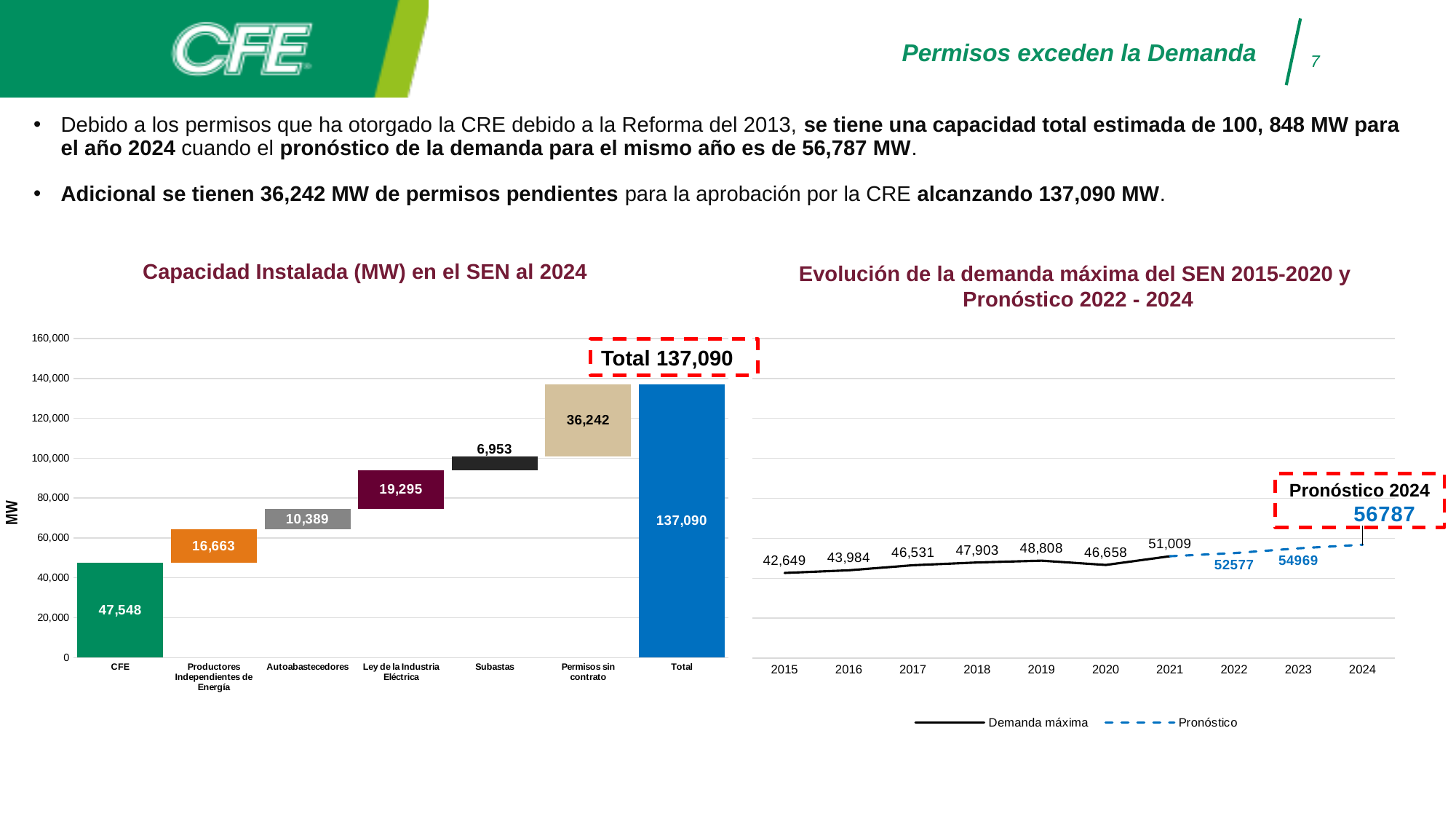

Permisos exceden la Demanda
5
7
Debido a los permisos que ha otorgado la CRE debido a la Reforma del 2013, se tiene una capacidad total estimada de 100, 848 MW para el año 2024 cuando el pronóstico de la demanda para el mismo año es de 56,787 MW.

Adicional se tienen 36,242 MW de permisos pendientes para la aprobación por la CRE alcanzando 137,090 MW.

### Chart

| Category | Demanda máxima  | Pronóstico |
|---|---|---|
| 2015 | 42649.0 | None |
| 2016 | 43984.0 | None |
| 2017 | 46531.0 | None |
| 2018 | 47903.0 | None |
| 2019 | 48808.0 | None |
| 2020 | 46658.0 | None |
| 2021 | 51009.0 | 51009.0 |
| 2022 | None | 52577.0 |
| 2023 | None | 54969.0 |
| 2024 | None | 56787.0 |
Capacidad Instalada (MW) en el SEN al 2024
Evolución de la demanda máxima del SEN 2015-2020 y
Pronóstico 2022 - 2024

### Chart

| Category |  |  |
|---|---|---|
| CFE | None | 47548.0 |
| Productores Independientes de Energía | 47548.0 | 16663.0 |
| Autoabastecedores | 64211.0 | 10389.0 |
| Ley de la Industria Eléctrica | 74600.0 | 19295.0 |
| Subastas | 93895.0 | 6953.0 |
| Permisos sin contrato | 100848.0 | 36242.0 |
| Total | None | 137090.0 |
Total 137,090
Pronóstico 2024